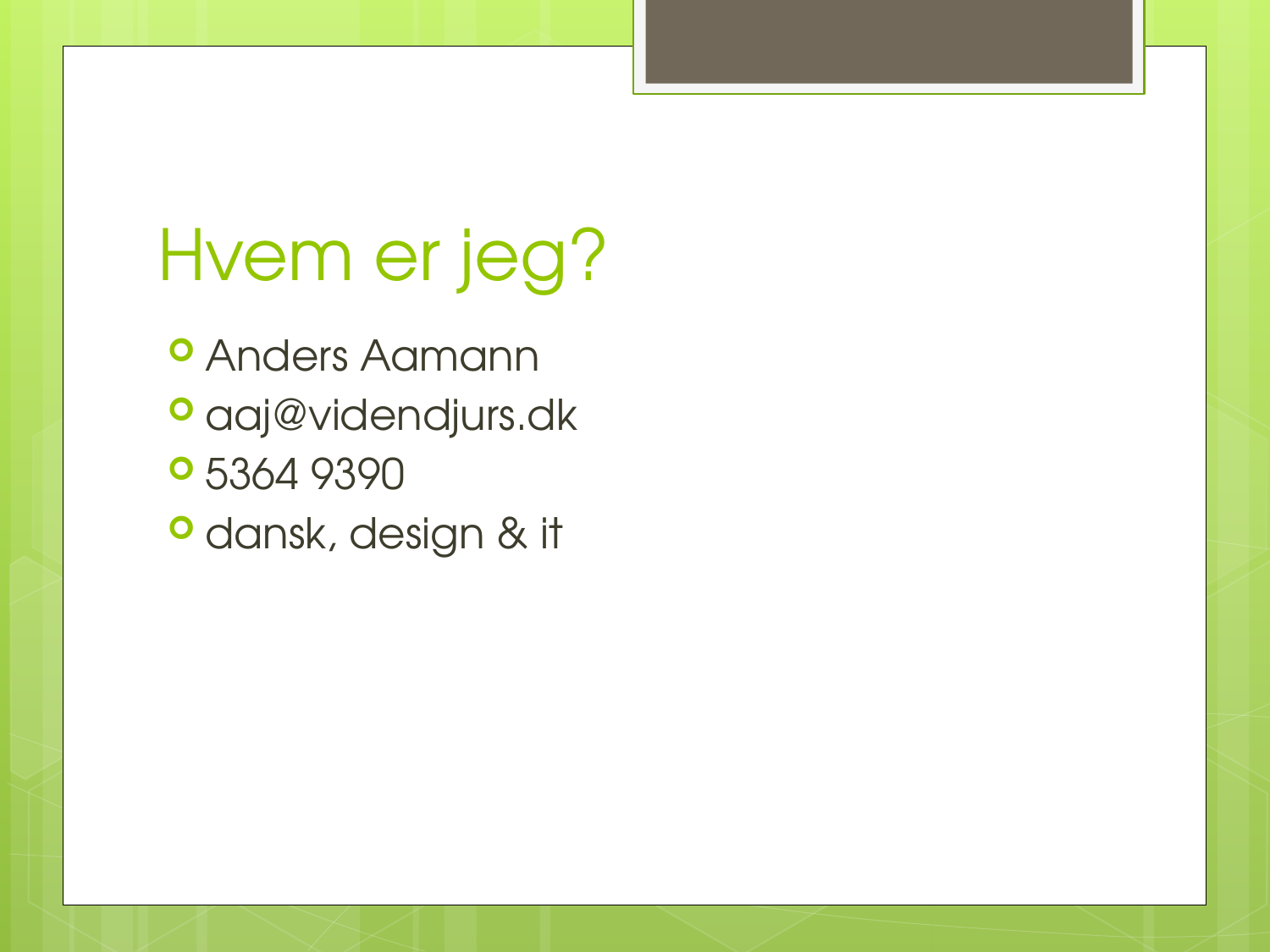

# Hvem er jeg?
Anders Aamann
aaj@videndjurs.dk
5364 9390
dansk, design & it